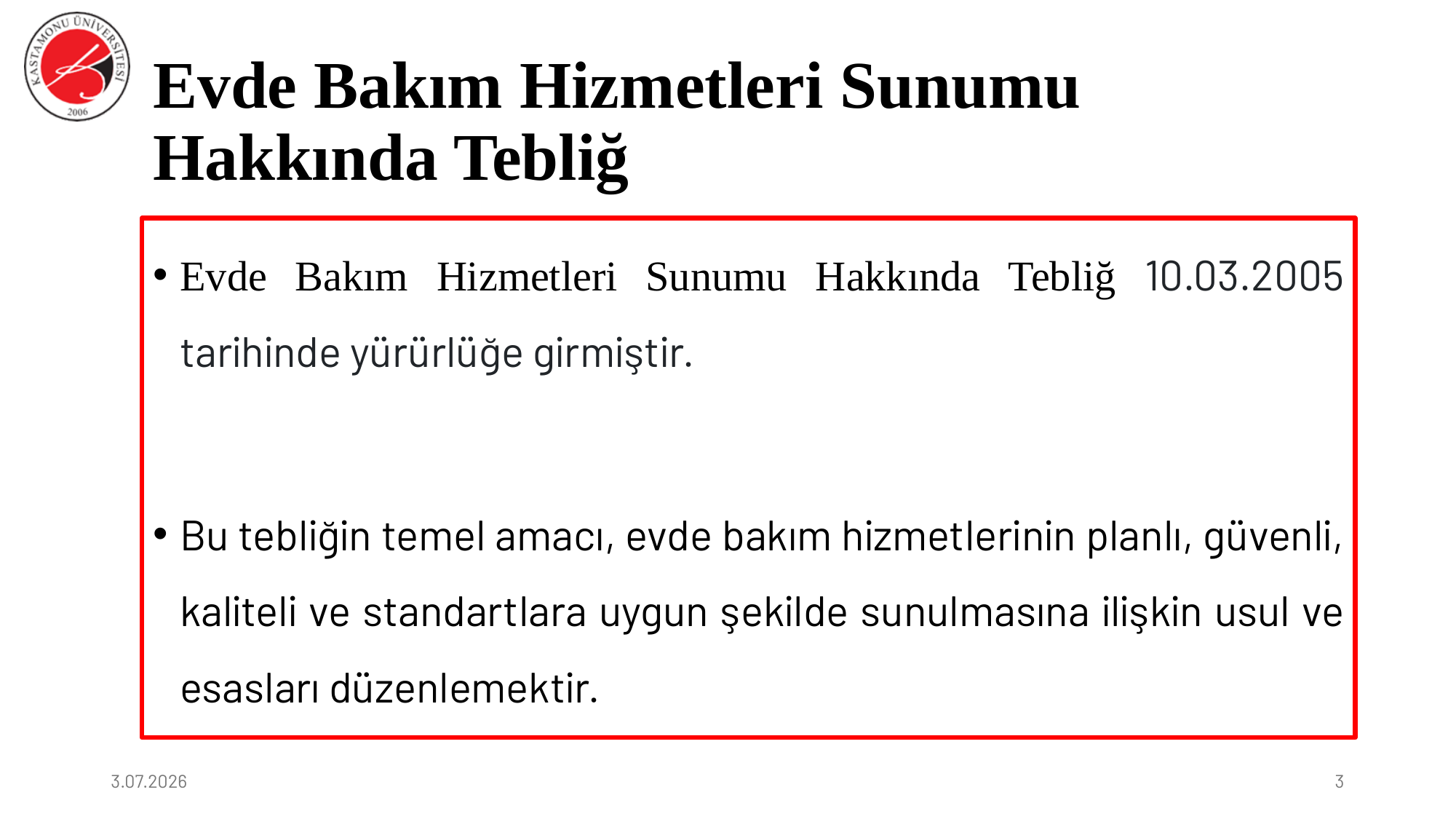

# Evde Bakım Hizmetleri Sunumu Hakkında Tebliğ
Evde Bakım Hizmetleri Sunumu Hakkında Tebliğ 10.03.2005 tarihinde yürürlüğe girmiştir.

Bu tebliğin temel amacı, evde bakım hizmetlerinin planlı, güvenli, kaliteli ve standartlara uygun şekilde sunulmasına ilişkin usul ve esasları düzenlemektir.
3.07.2026
3